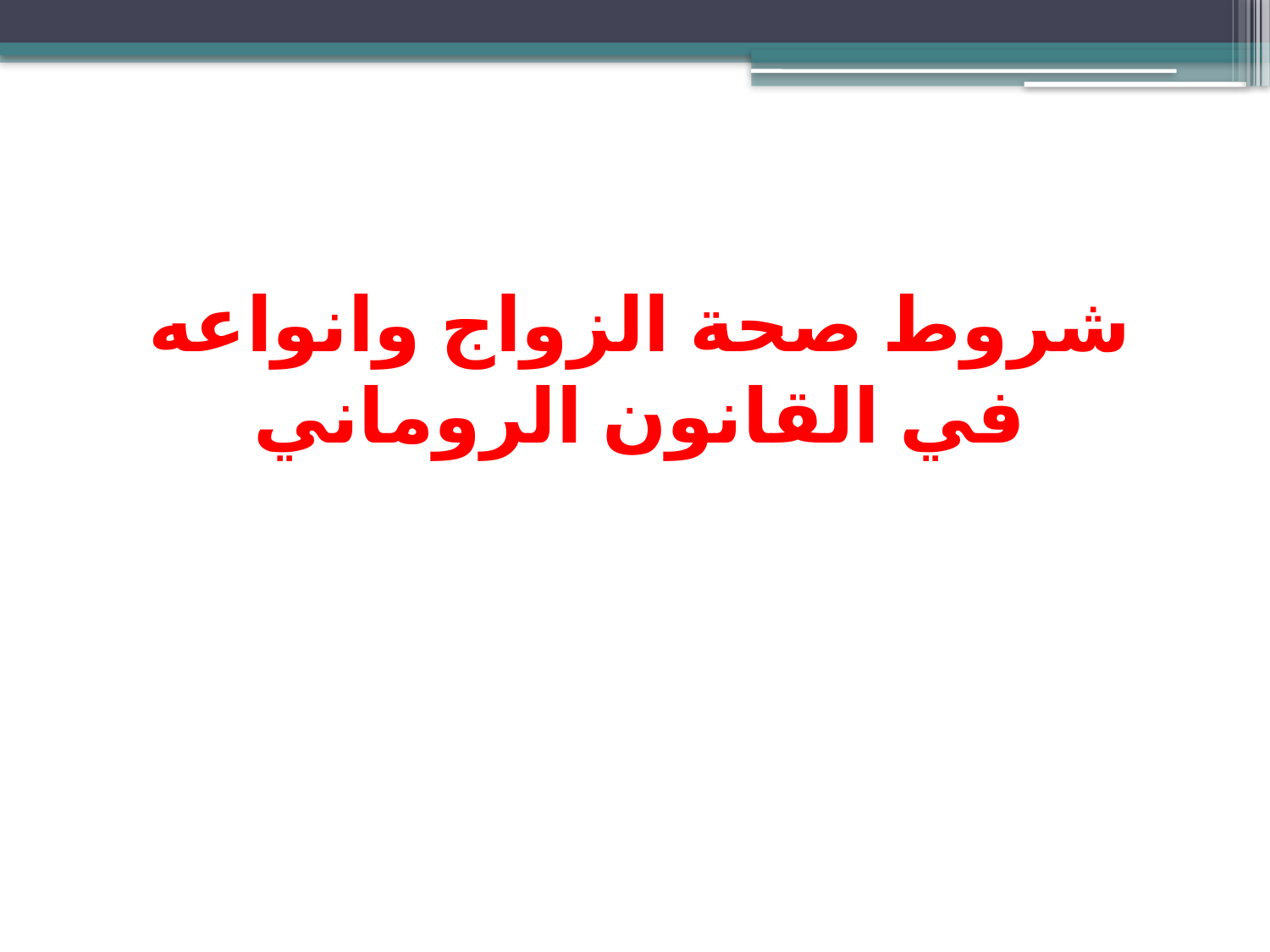

# شروط صحة الزواج وانواعه في القانون الروماني